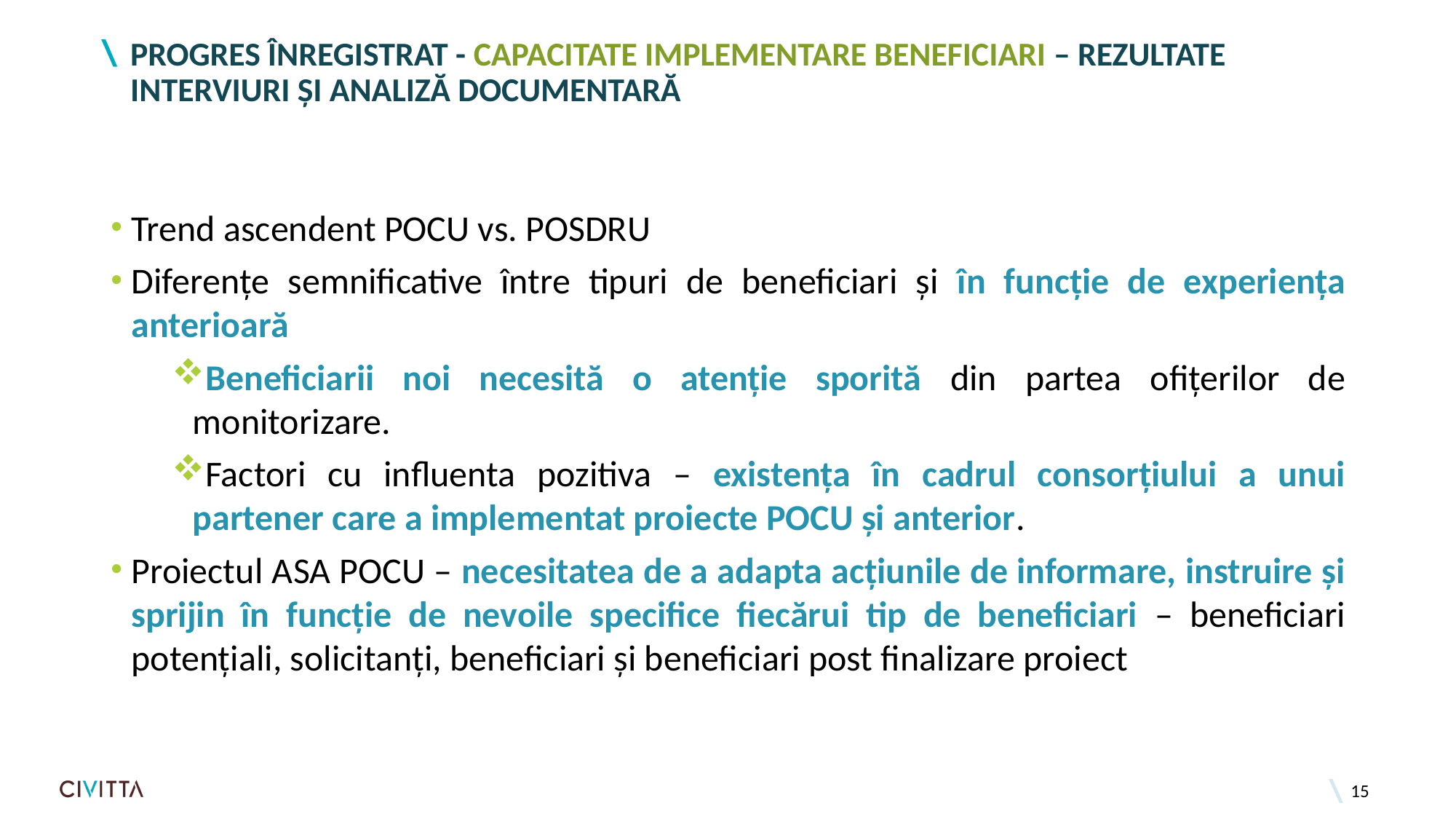

# Progres înregistrat - capacitate implementare beneficiari – rezultate interviuri și analiză documentară
Trend ascendent POCU vs. POSDRU
Diferențe semnificative între tipuri de beneficiari și în funcție de experiența anterioară
Beneficiarii noi necesită o atenție sporită din partea ofițerilor de monitorizare.
Factori cu influenta pozitiva – existența în cadrul consorțiului a unui partener care a implementat proiecte POCU și anterior.
Proiectul ASA POCU – necesitatea de a adapta acțiunile de informare, instruire și sprijin în funcție de nevoile specifice fiecărui tip de beneficiari – beneficiari potențiali, solicitanți, beneficiari și beneficiari post finalizare proiect